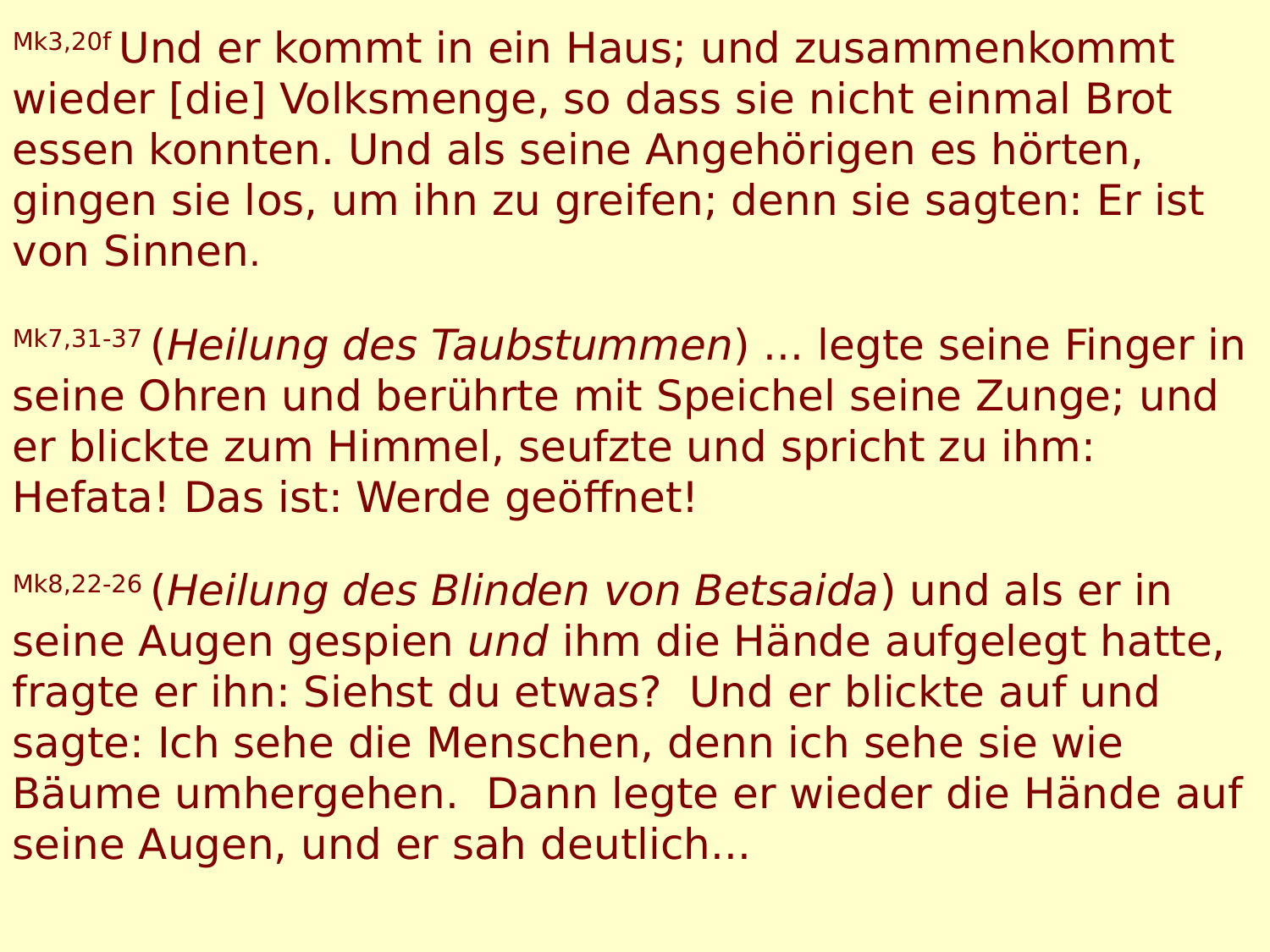

Mk3,20f Und er kommt in ein Haus; und zusammenkommt wieder [die] Volksmenge, so dass sie nicht einmal Brot essen konnten. Und als seine Angehörigen es hörten, gingen sie los, um ihn zu greifen; denn sie sagten: Er ist von Sinnen.

Mk7,31-37 (Heilung des Taubstummen) ... legte seine Finger in seine Ohren und berührte mit Speichel seine Zunge; und er blickte zum Himmel, seufzte und spricht zu ihm: Hefata! Das ist: Werde geöffnet!

Mk8,22-26 (Heilung des Blinden von Betsaida) und als er in seine Augen gespien und ihm die Hände aufgelegt hatte, fragte er ihn: Siehst du etwas?  Und er blickte auf und sagte: Ich sehe die Menschen, denn ich sehe sie wie Bäume umhergehen.  Dann legte er wieder die Hände auf seine Augen, und er sah deutlich...